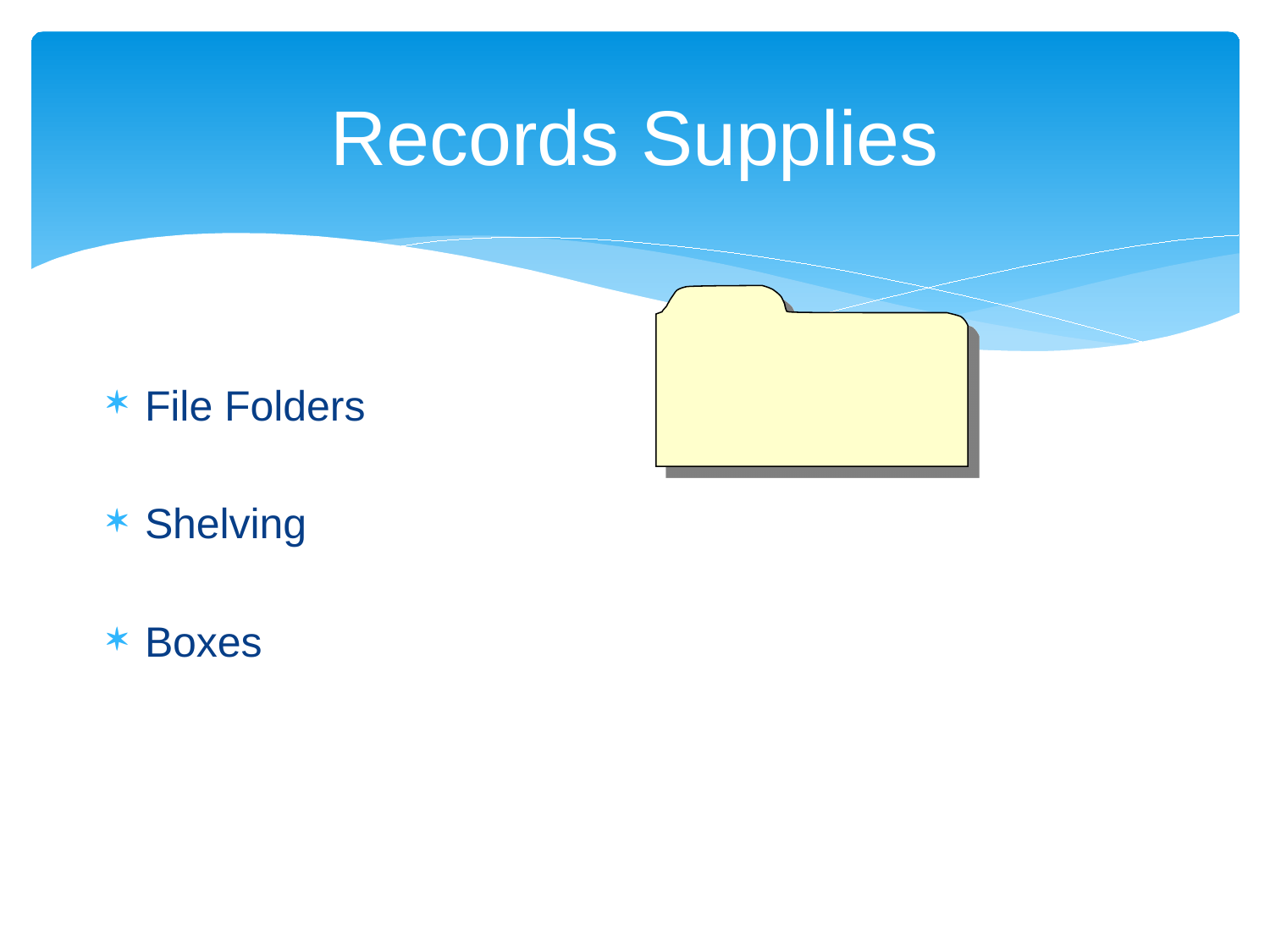

# Records Supplies

File Folders

Shelving

Boxes